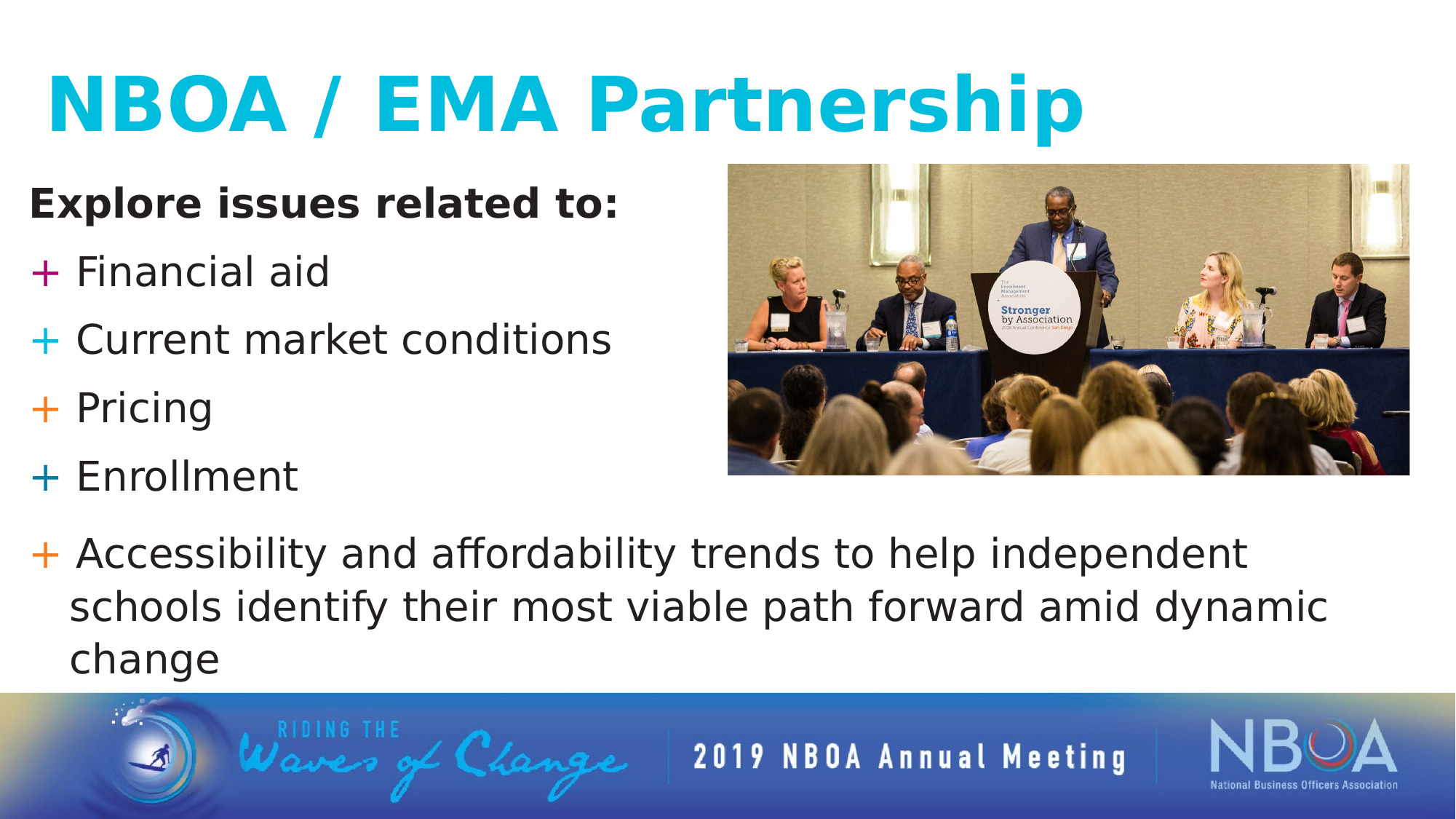

NBOA /	EMA Partnership

Explore issues related to:
+ Financial aid
+ Current market conditions
+ Pricing
+ Enrollment
+ Accessibility and affordability trends to help independent schools identify their most viable path forward amid dynamic change